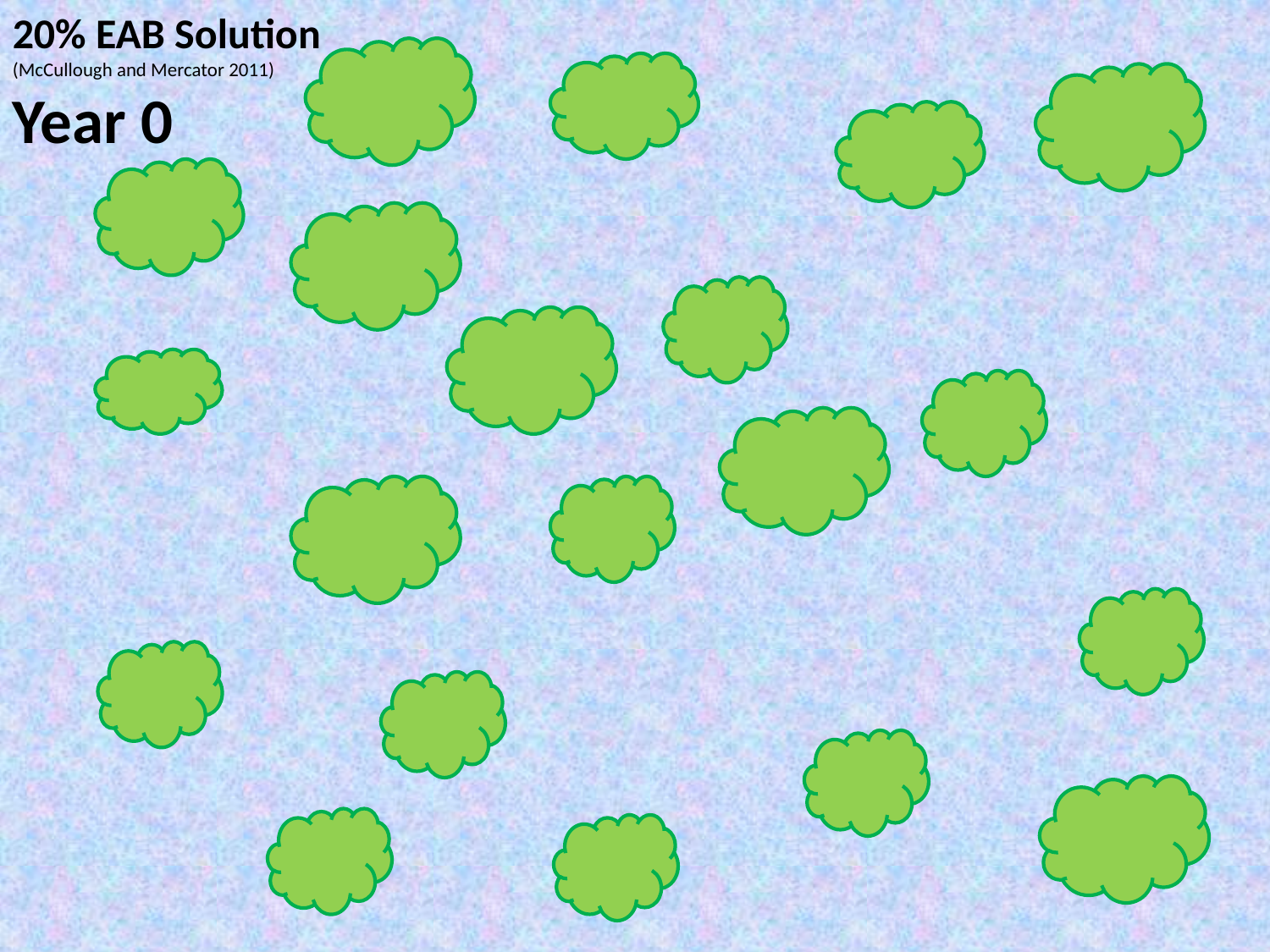

20% EAB Solution
(McCullough and Mercator 2011)
Year 0